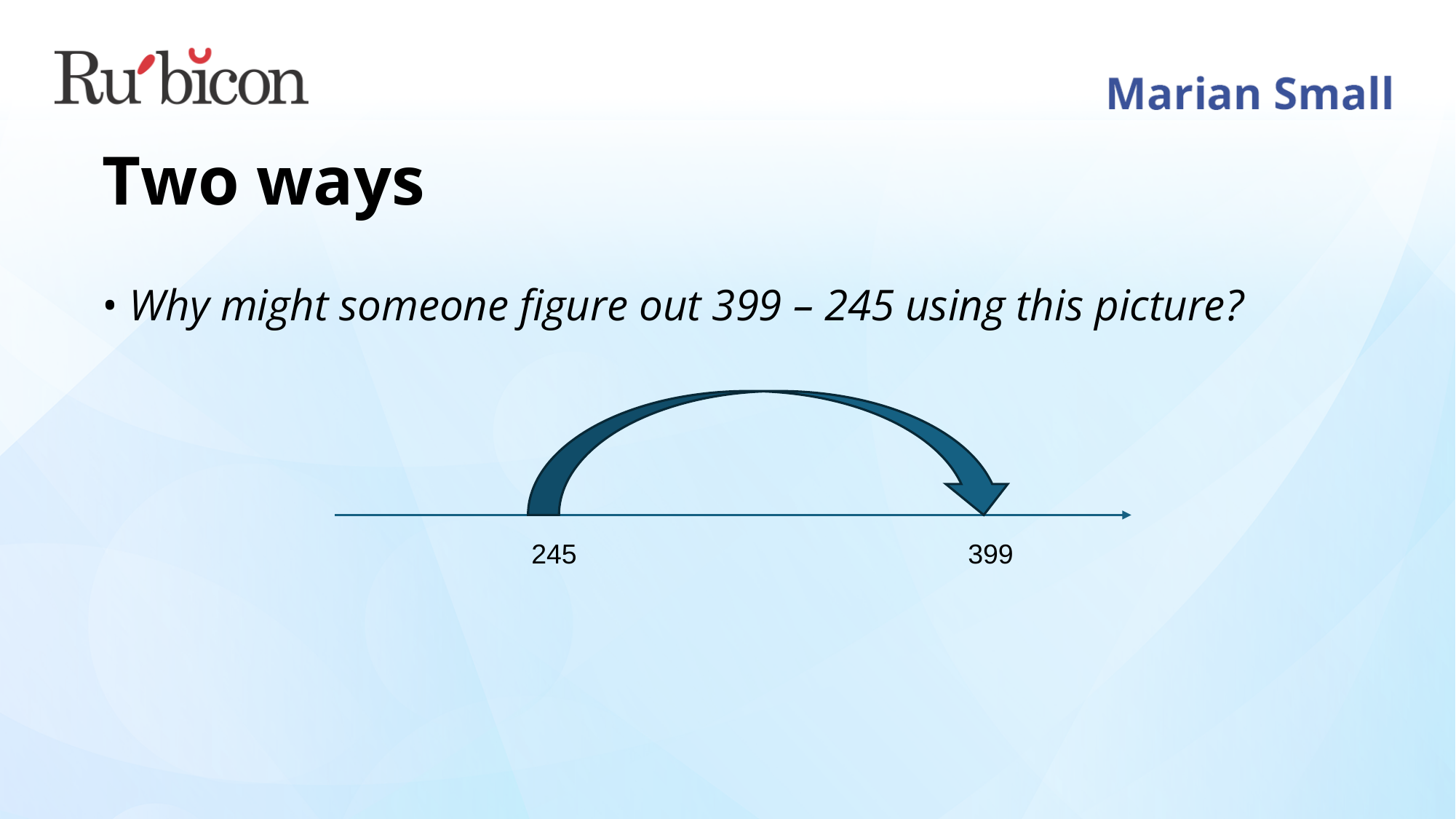

# Two ways
Why might someone figure out 399 – 245 using this picture?

	245				399